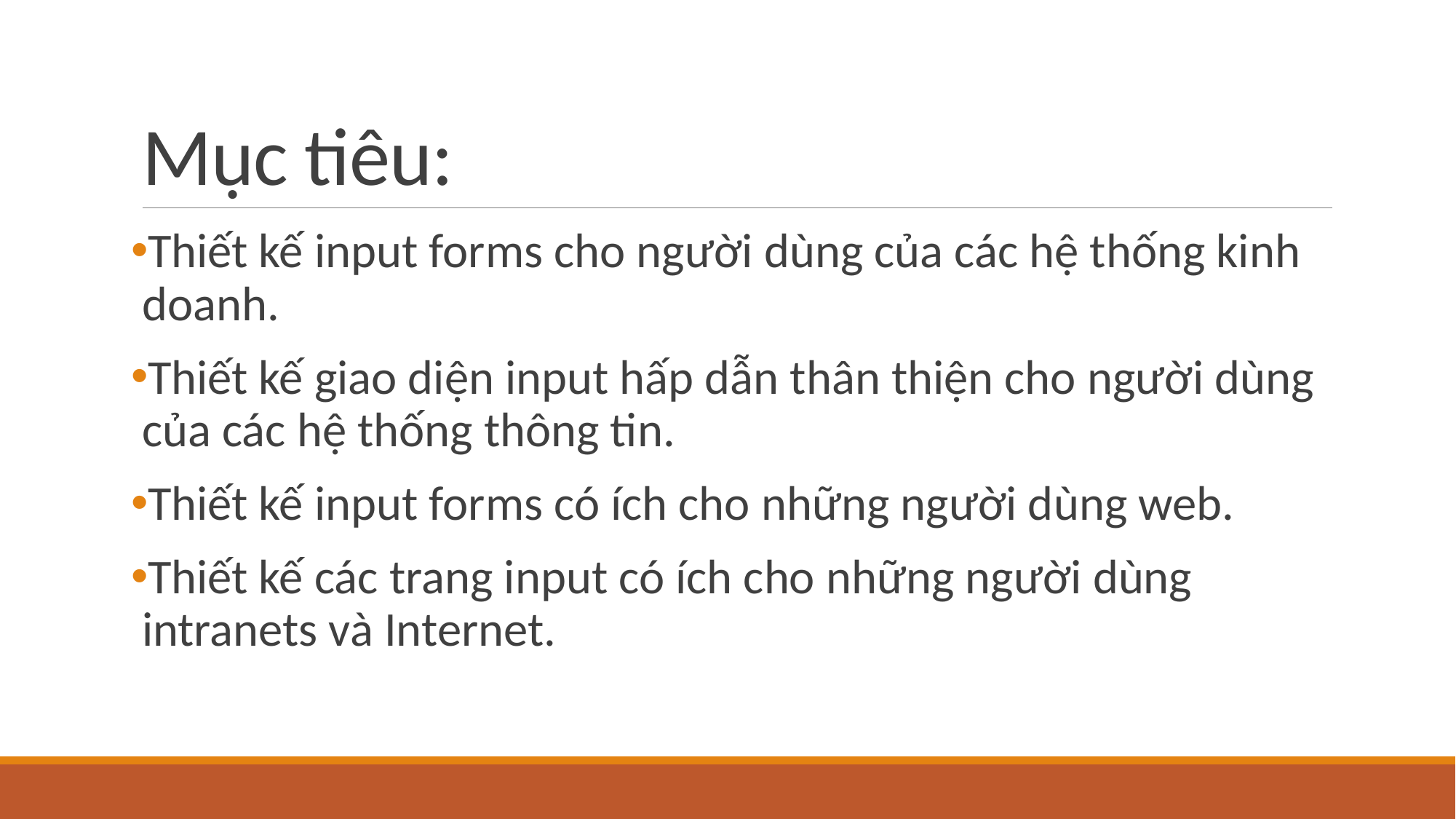

# Mục tiêu:
Thiết kế input forms cho người dùng của các hệ thống kinh doanh.
Thiết kế giao diện input hấp dẫn thân thiện cho người dùng của các hệ thống thông tin.
Thiết kế input forms có ích cho những người dùng web.
Thiết kế các trang input có ích cho những người dùng intranets và Internet.